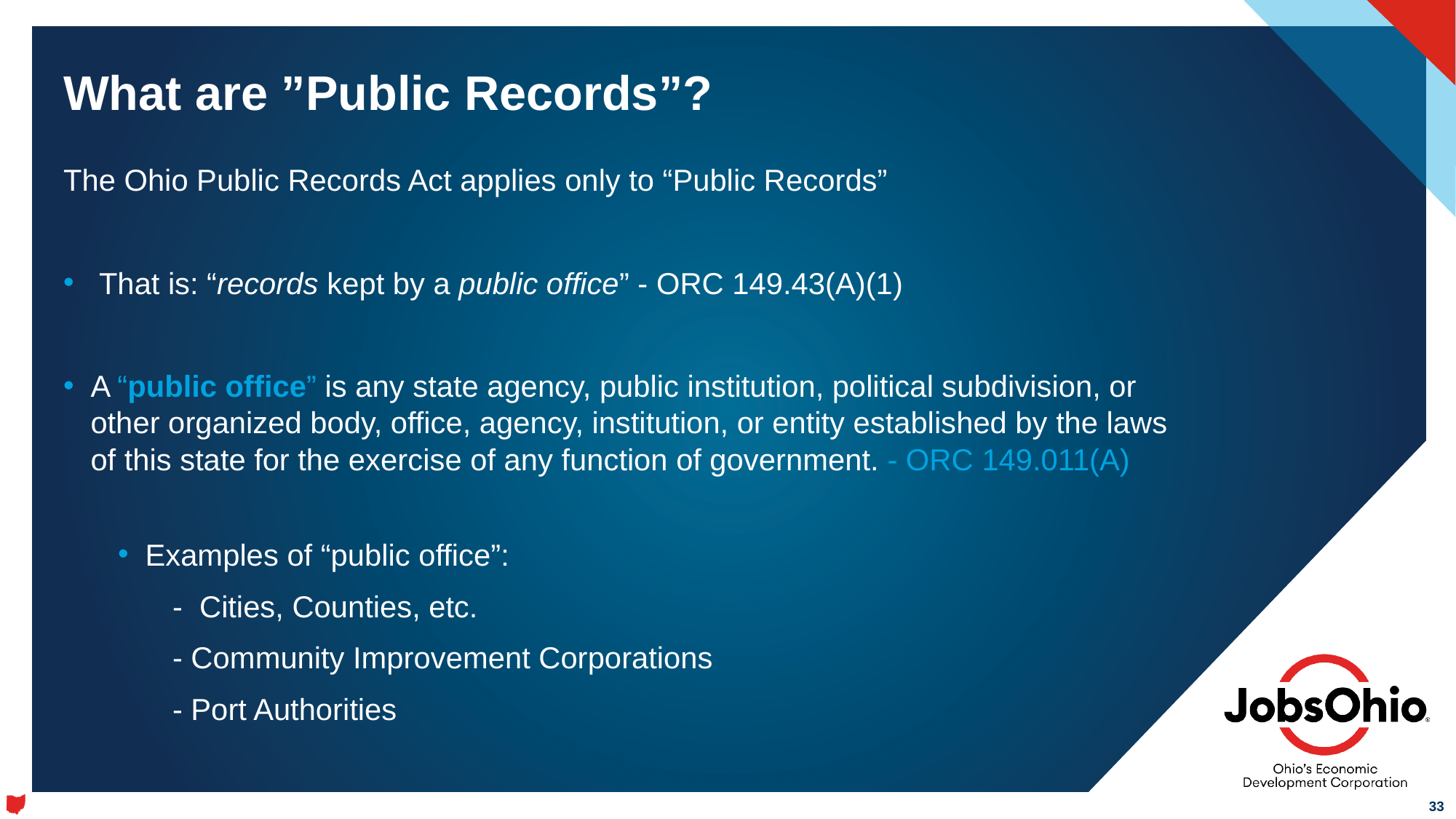

# What are ”Public Records”?
The Ohio Public Records Act applies only to “Public Records”

 That is: “records kept by a public office” - ORC 149.43(A)(1)

A “public office” is any state agency, public institution, political subdivision, or other organized body, office, agency, institution, or entity established by the laws of this state for the exercise of any function of government. - ORC 149.011(A)

Examples of “public office”:
	-  Cities, Counties, etc.
	- Community Improvement Corporations
	- Port Authorities
33